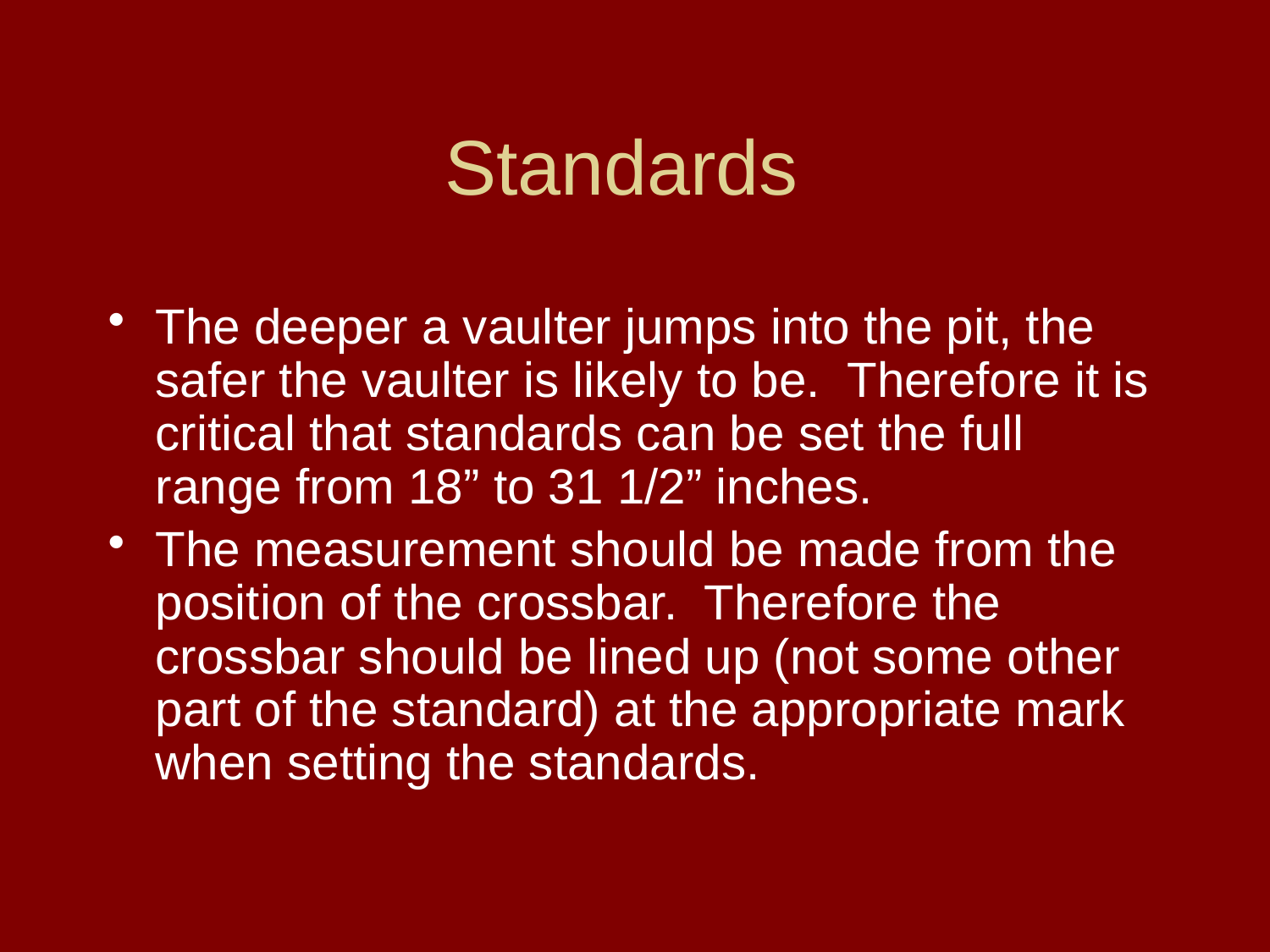

# Standards
The deeper a vaulter jumps into the pit, the safer the vaulter is likely to be.  Therefore it is critical that standards can be set the full range from 18” to 31 1/2” inches.
The measurement should be made from the position of the crossbar.  Therefore the crossbar should be lined up (not some other part of the standard) at the appropriate mark when setting the standards.